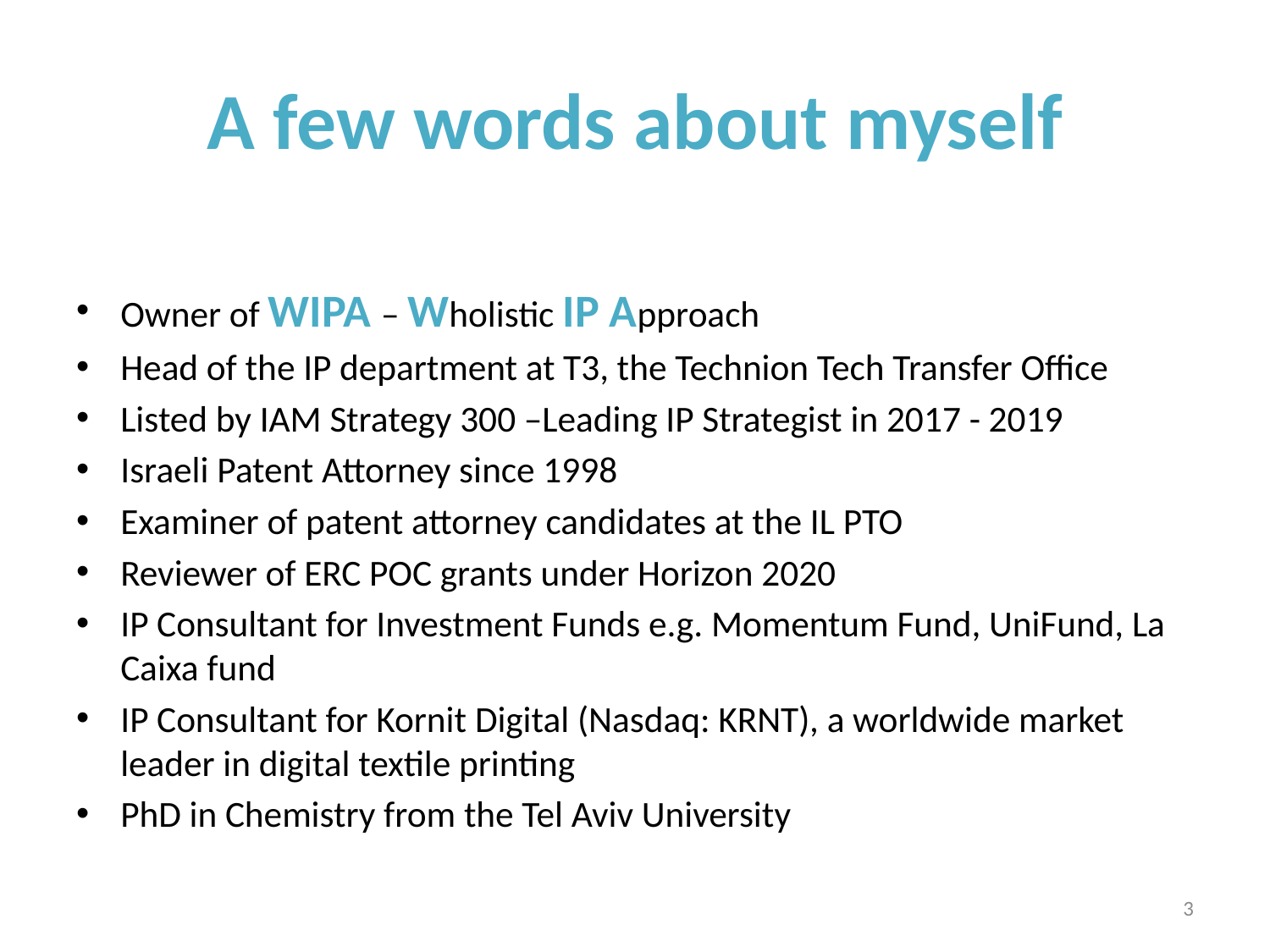

# A few words about myself

Owner of WIPA – Wholistic IP Approach
Head of the IP department at T3, the Technion Tech Transfer Office
Listed by IAM Strategy 300 –Leading IP Strategist in 2017 - 2019
Israeli Patent Attorney since 1998
Examiner of patent attorney candidates at the IL PTO
Reviewer of ERC POC grants under Horizon 2020
IP Consultant for Investment Funds e.g. Momentum Fund, UniFund, La Caixa fund
IP Consultant for Kornit Digital (Nasdaq: KRNT), a worldwide market leader in digital textile printing
PhD in Chemistry from the Tel Aviv University

3